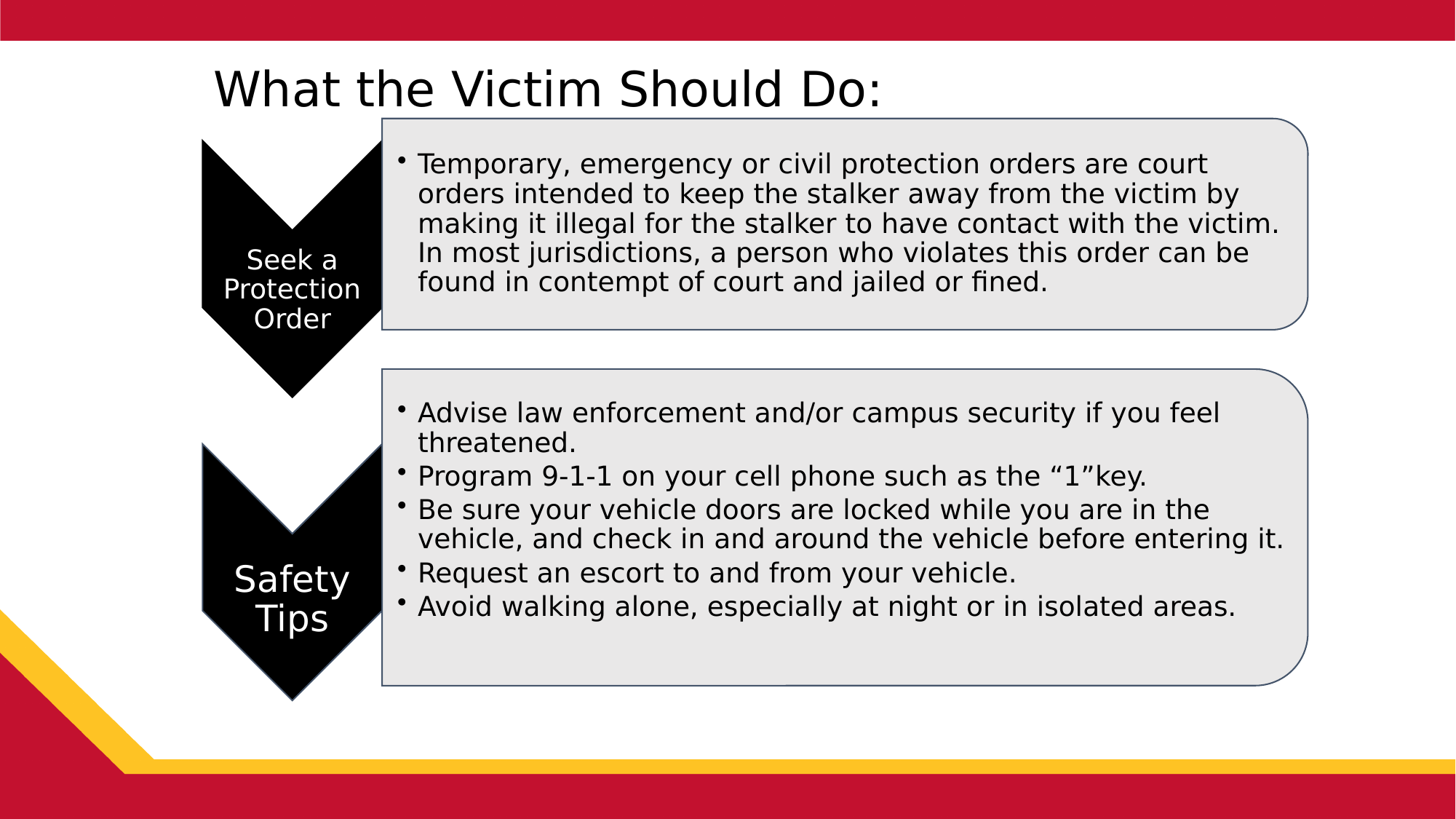

What the Victim Should Do:

Seek a Protection Order
Temporary, emergency or civil protection orders are court orders intended to keep the stalker away from the victim by making it illegal for the stalker to have contact with the victim. In most jurisdictions, a person who violates this order can be found in contempt of court and jailed or fined.

Safety Tips
Advise law enforcement and/or campus security if you feel threatened.
Program 9-1-1 on your cell phone such as the “1”key.
Be sure your vehicle doors are locked while you are in the vehicle, and check in and around the vehicle before entering it.
Request an escort to and from your vehicle.
Avoid walking alone, especially at night or in isolated areas.